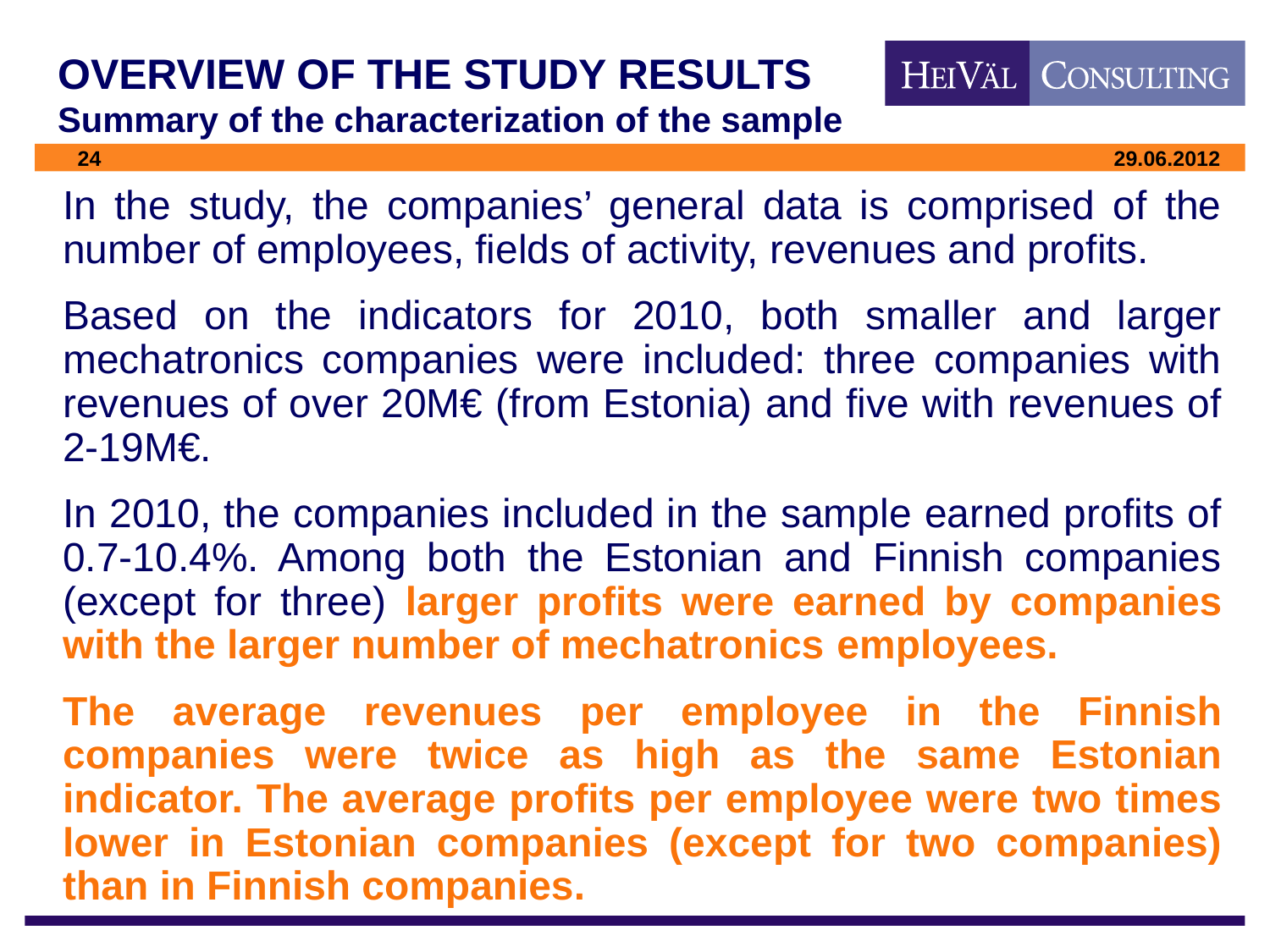

# OVERVIEW OF THE STUDY RESULTS Summary of the characterization of the sample
In the study, the companies’ general data is comprised of the number of employees, fields of activity, revenues and profits.

Based on the indicators for 2010, both smaller and larger mechatronics companies were included: three companies with revenues of over 20M€ (from Estonia) and five with revenues of 2-19M€.

In 2010, the companies included in the sample earned profits of 0.7-10.4%. Among both the Estonian and Finnish companies (except for three) larger profits were earned by companies with the larger number of mechatronics employees.

The average revenues per employee in the Finnish companies were twice as high as the same Estonian indicator. The average profits per employee were two times lower in Estonian companies (except for two companies) than in Finnish companies.